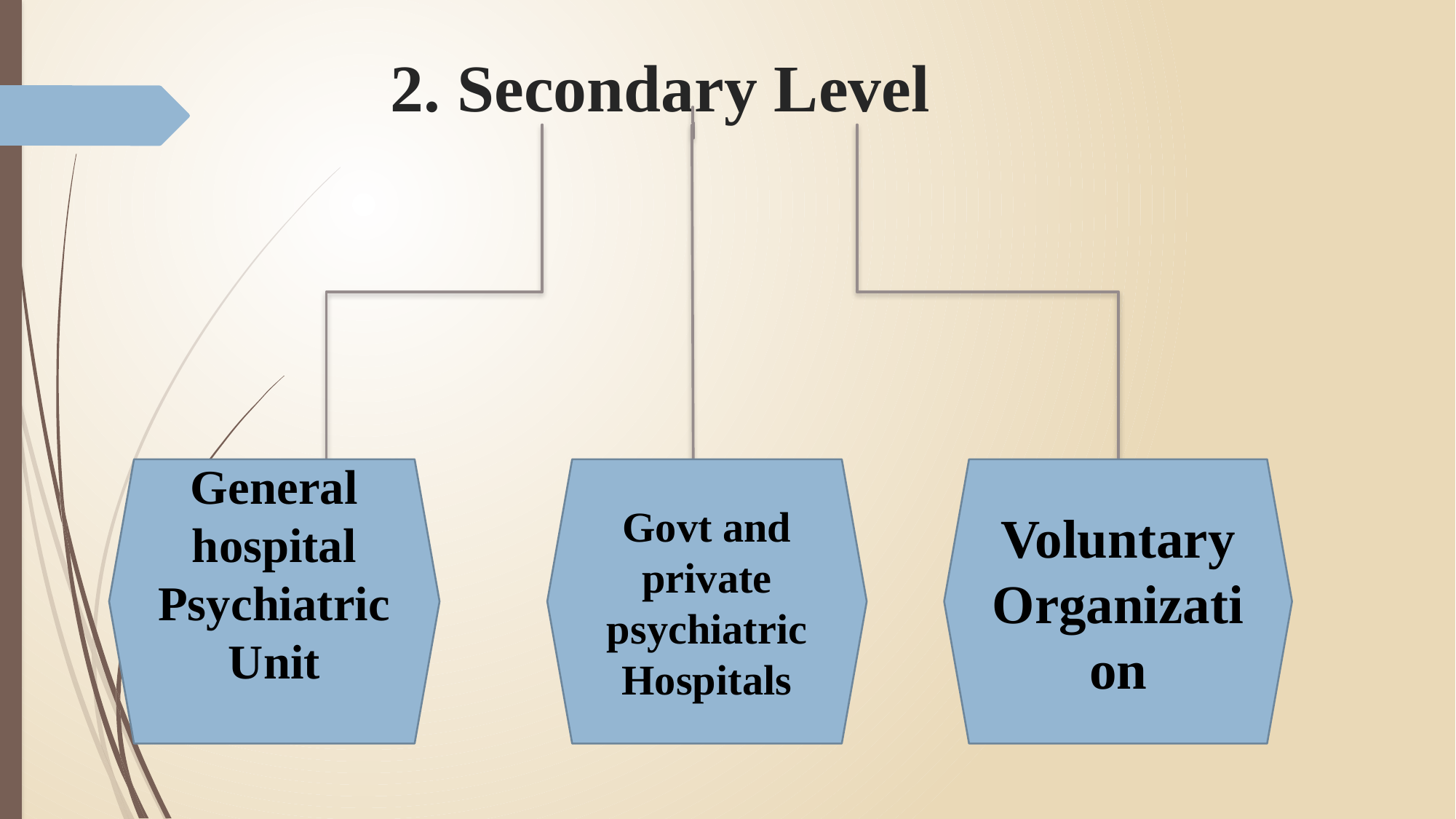

# 2. Secondary Level
Govt and private psychiatric Hospitals
General hospital Psychiatric Unit

Voluntary Organization